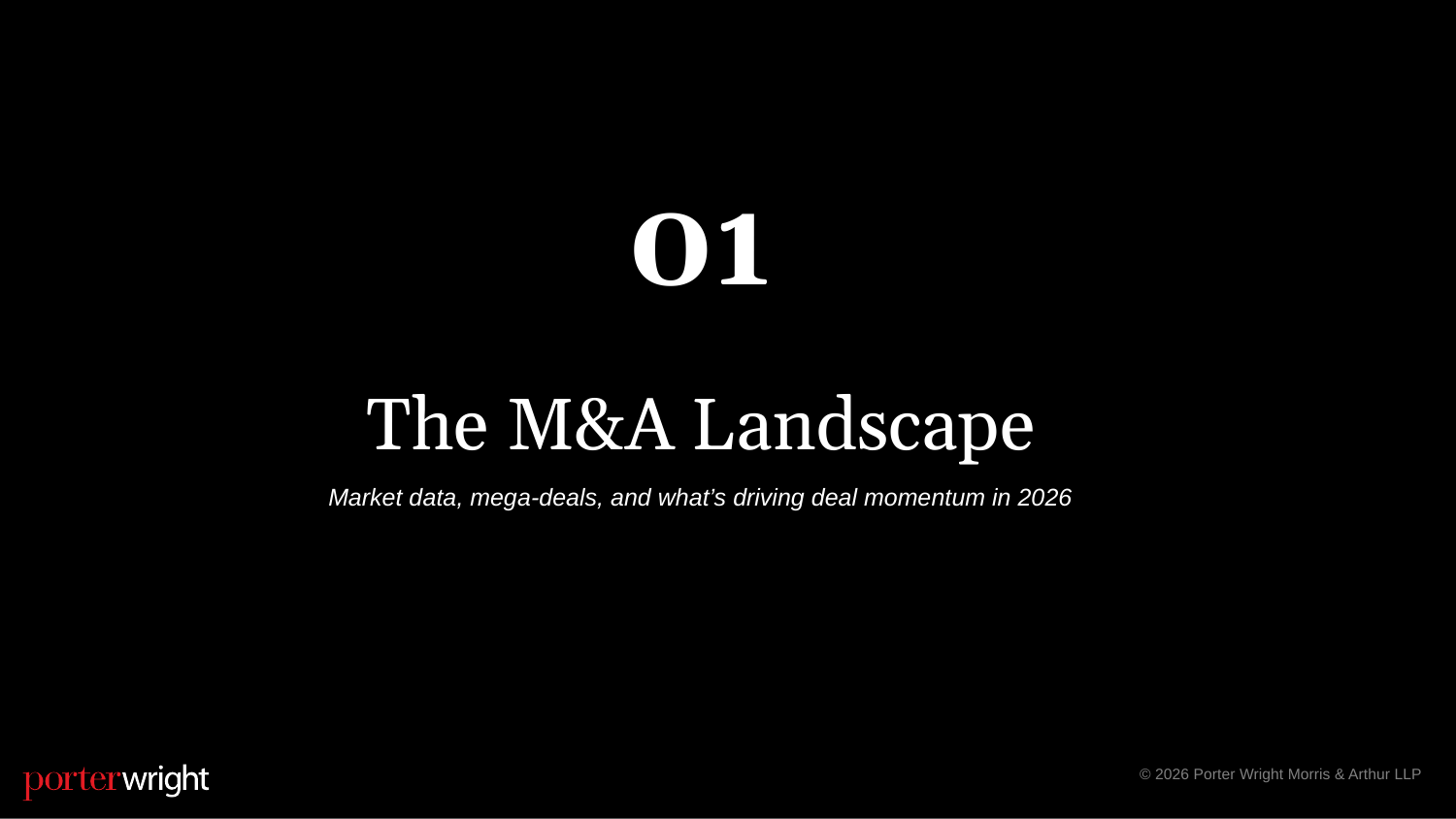

01
The M&A Landscape
Market data, mega-deals, and what’s driving deal momentum in 2026